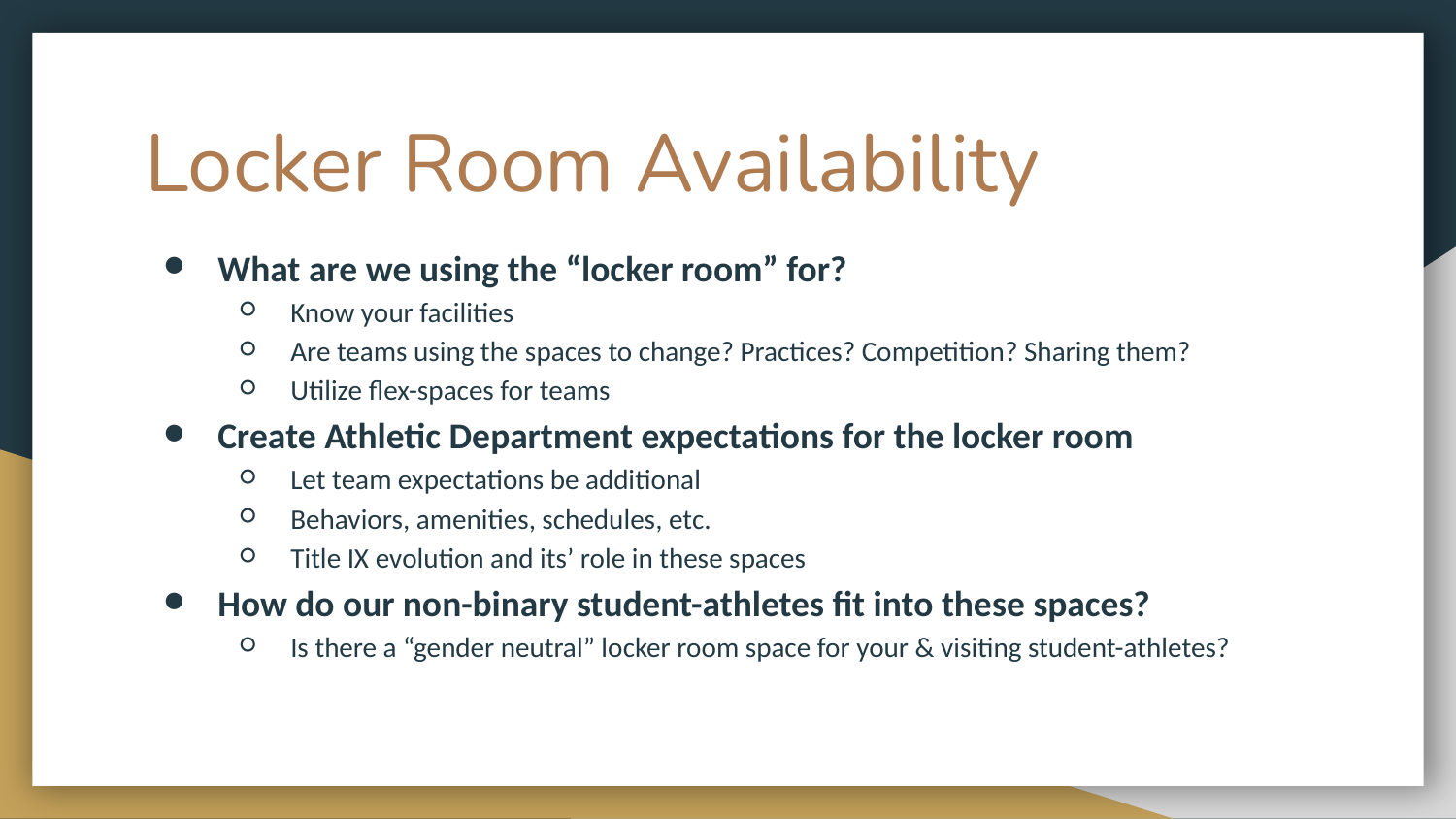

# Locker Room Availability
What are we using the “locker room” for?
Know your facilities
Are teams using the spaces to change? Practices? Competition? Sharing them?
Utilize flex-spaces for teams
Create Athletic Department expectations for the locker room
Let team expectations be additional
Behaviors, amenities, schedules, etc.
Title IX evolution and its’ role in these spaces
How do our non-binary student-athletes fit into these spaces?
Is there a “gender neutral” locker room space for your & visiting student-athletes?